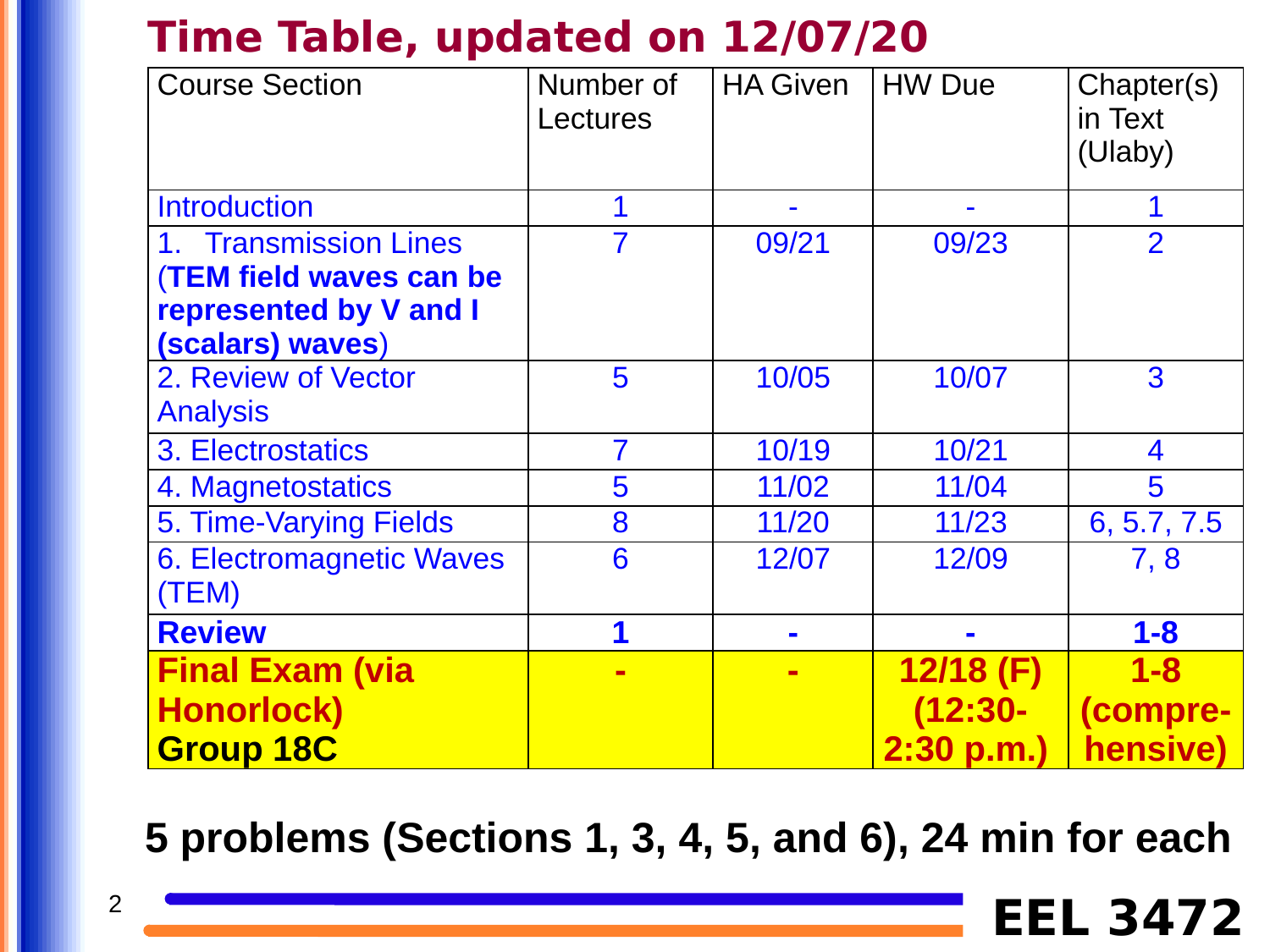

Time Table, updated on 12/07/20
| Course Section | Number of Lectures | HA Given | HW Due | Chapter(s) in Text (Ulaby) |
| --- | --- | --- | --- | --- |
| Introduction | 1 | - | - | 1 |
| Transmission Lines (TEM field waves can be represented by V and I (scalars) waves) | 7 | 09/21 | 09/23 | 2 |
| 2. Review of Vector Analysis | 5 | 10/05 | 10/07 | 3 |
| 3. Electrostatics | 7 | 10/19 | 10/21 | 4 |
| 4. Magnetostatics | 5 | 11/02 | 11/04 | 5 |
| 5. Time-Varying Fields | 8 | 11/20 | 11/23 | 6, 5.7, 7.5 |
| 6. Electromagnetic Waves (TEM) | 6 | 12/07 | 12/09 | 7, 8 |
| Review | 1 | - | - | 1-8 |
| Final Exam (via Honorlock) Group 18C | - | - | 12/18 (F) (12:30-2:30 p.m.) | 1-8 (compre-hensive) |
5 problems (Sections 1, 3, 4, 5, and 6), 24 min for each
2